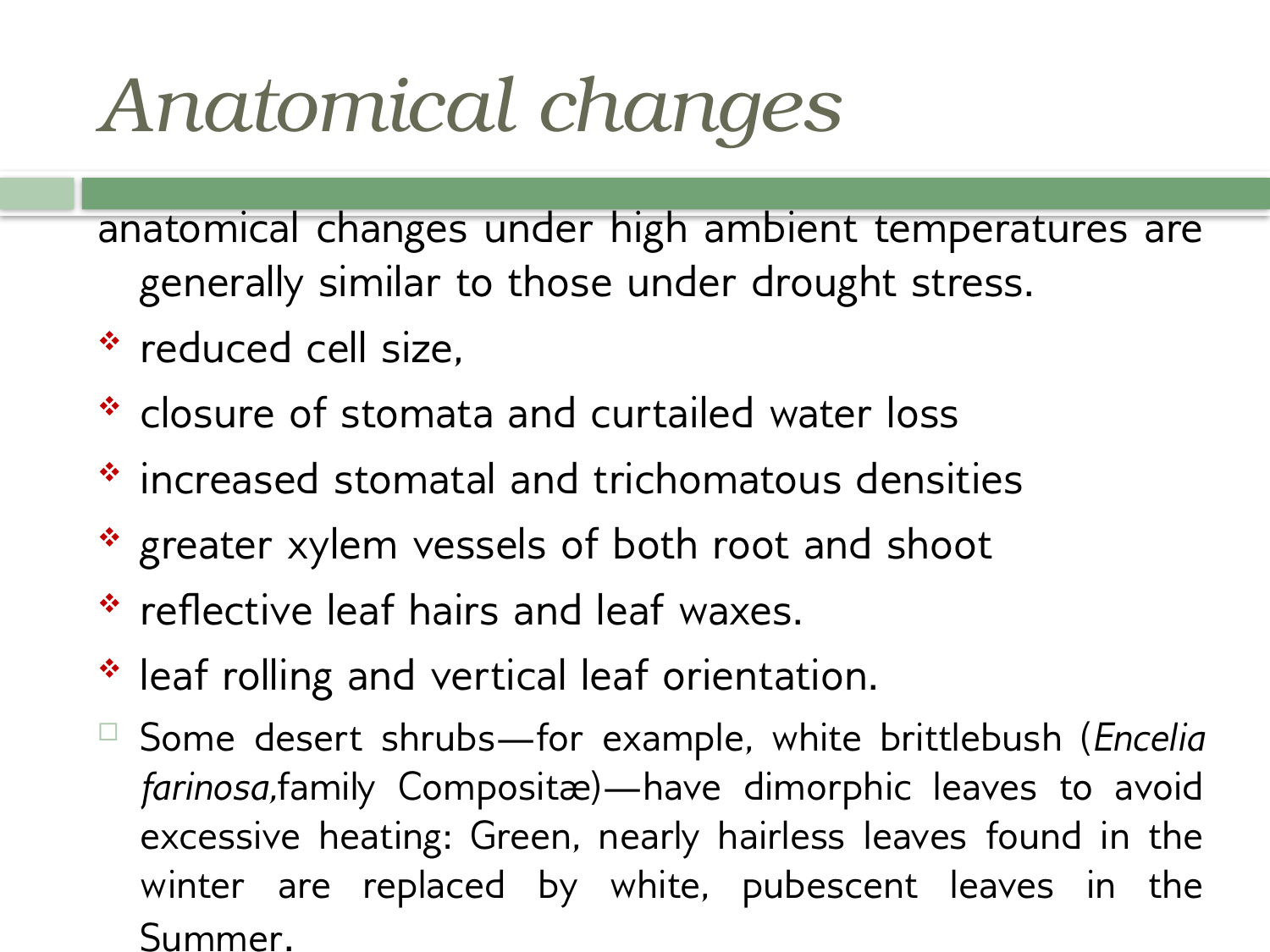

# Anatomical changes
anatomical changes under high ambient temperatures are generally similar to those under drought stress.
reduced cell size,
closure of stomata and curtailed water loss
increased stomatal and trichomatous densities
greater xylem vessels of both root and shoot
reflective leaf hairs and leaf waxes.
leaf rolling and vertical leaf orientation.
Some desert shrubs—for example, white brittlebush (Encelia farinosa,family Compositae)—have dimorphic leaves to avoid excessive heating: Green, nearly hairless leaves found in the winter are replaced by white, pubescent leaves in the Summer.